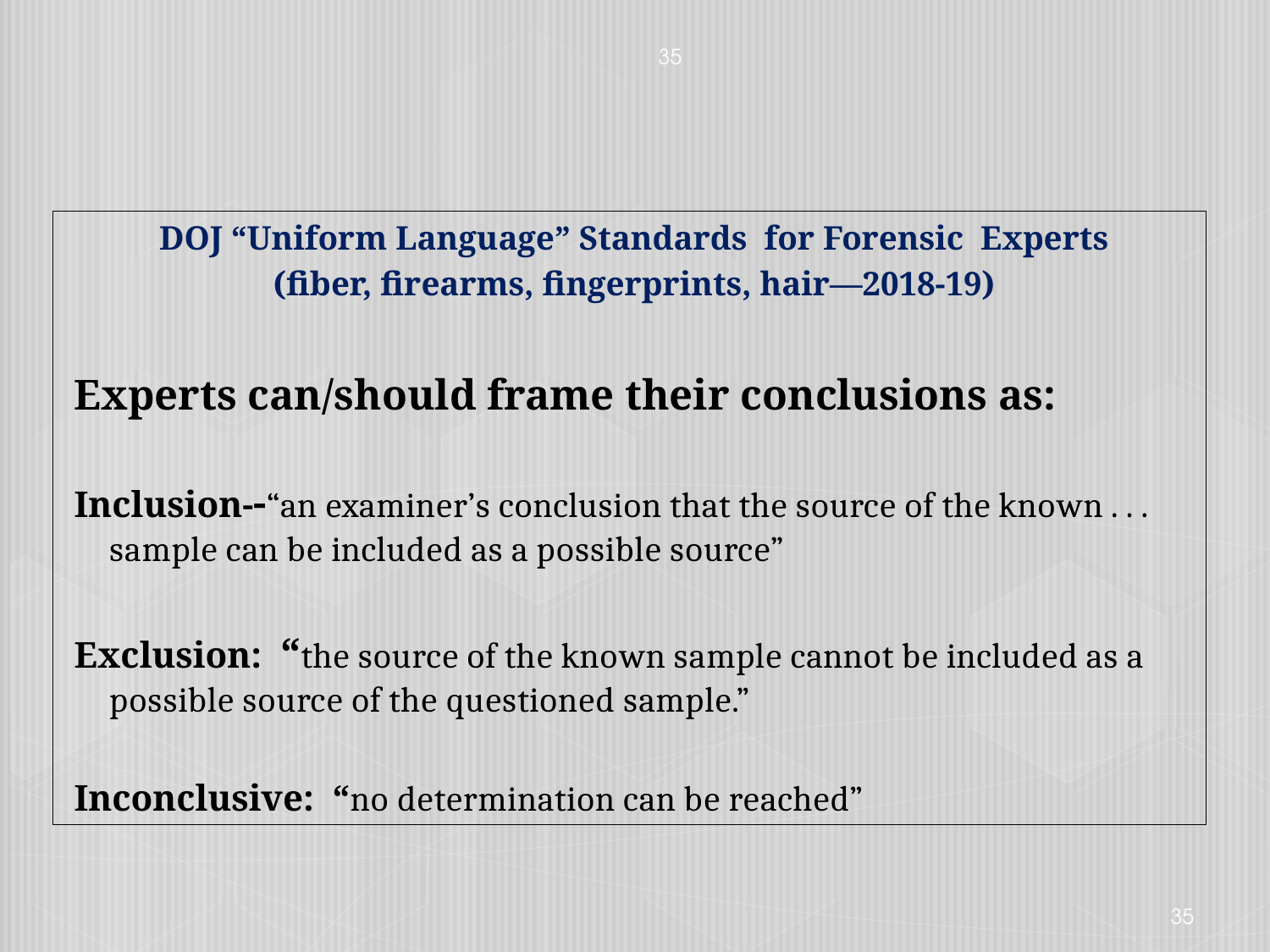

35
#
DOJ “Uniform Language” Standards  for Forensic  Experts
(fiber, firearms, fingerprints, hair—2018-19)

Experts can/should frame their conclusions as:

Inclusion--“an examiner’s conclusion that the source of the known . . . sample can be included as a possible source”

Exclusion:  “the source of the known sample cannot be included as a possible source of the questioned sample.”

Inconclusive:  “no determination can be reached”
35